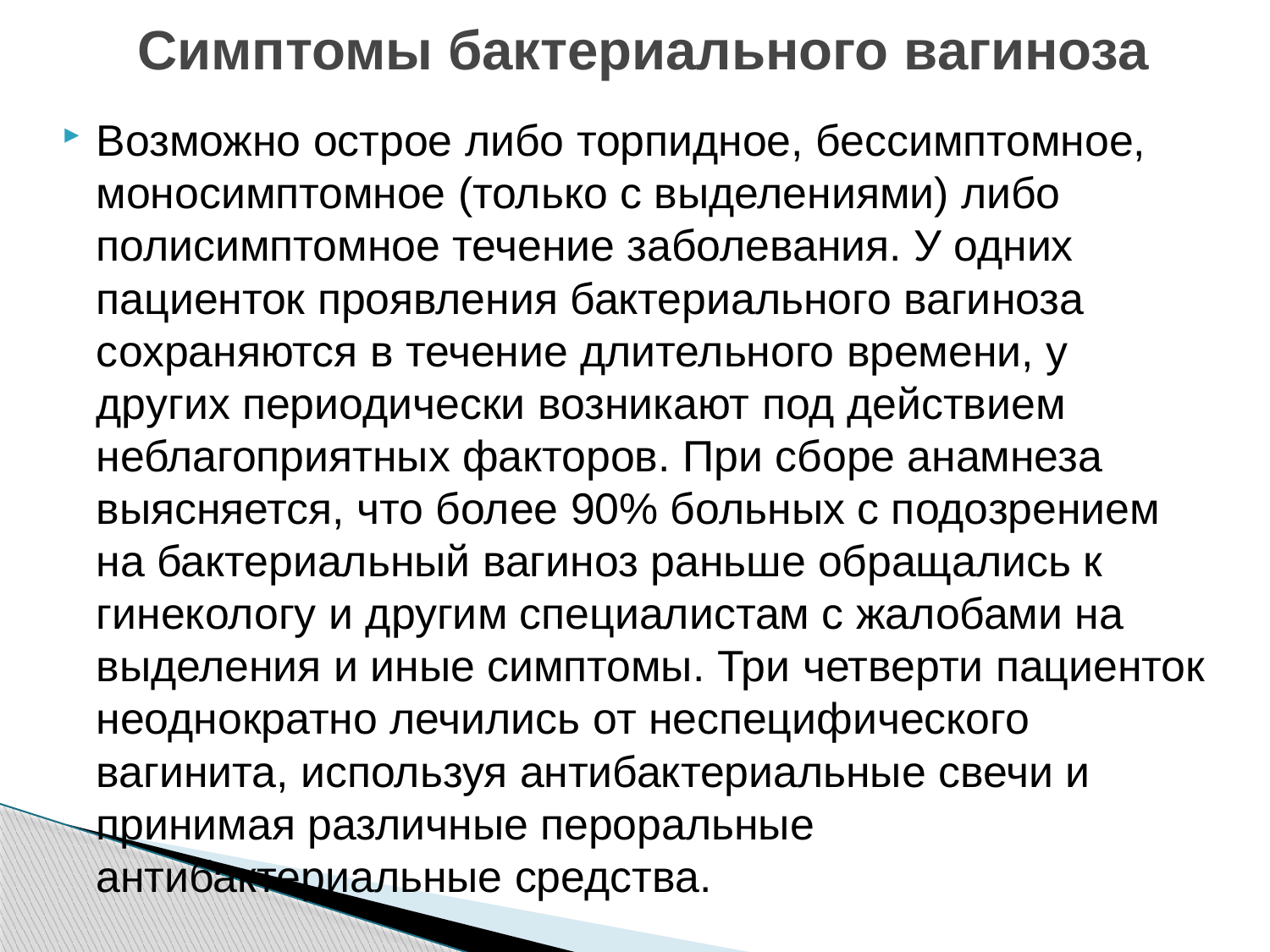

# Симптомы бактериального вагиноза
Возможно острое либо торпидное, бессимптомное, моносимптомное (только с выделениями) либо полисимптомное течение заболевания. У одних пациенток проявления бактериального вагиноза сохраняются в течение длительного времени, у других периодически возникают под действием неблагоприятных факторов. При сборе анамнеза выясняется, что более 90% больных с подозрением на бактериальный вагиноз раньше обращались к гинекологу и другим специалистам с жалобами на выделения и иные симптомы. Три четверти пациенток неоднократно лечились от неспецифического вагинита, используя антибактериальные свечи и принимая различные пероральные антибактериальные средства.